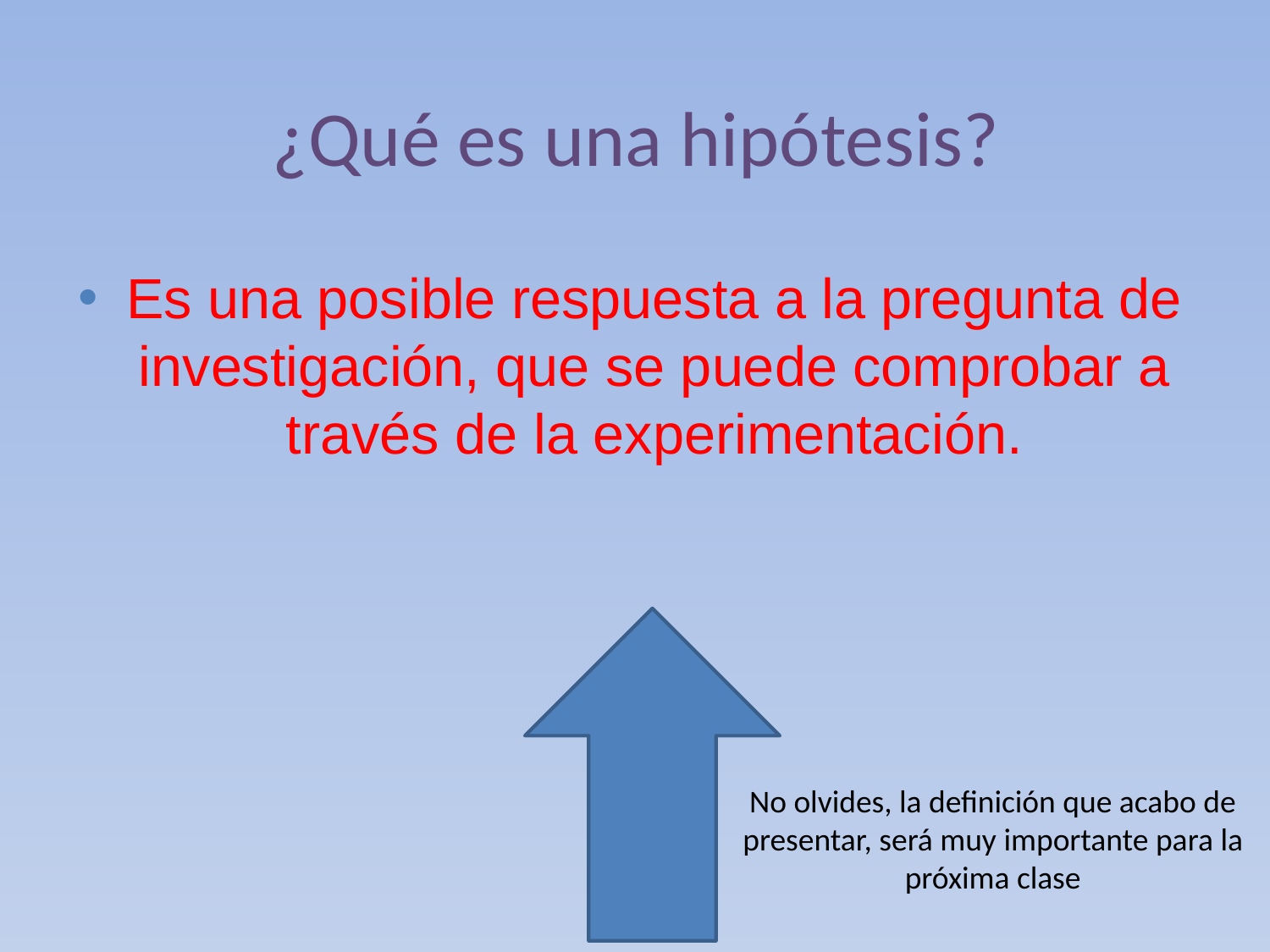

# ¿Qué es una hipótesis?
Es una posible respuesta a la pregunta de investigación, que se puede comprobar a través de la experimentación.

No olvides, la definición que acabo de presentar, será muy importante para la próxima clase